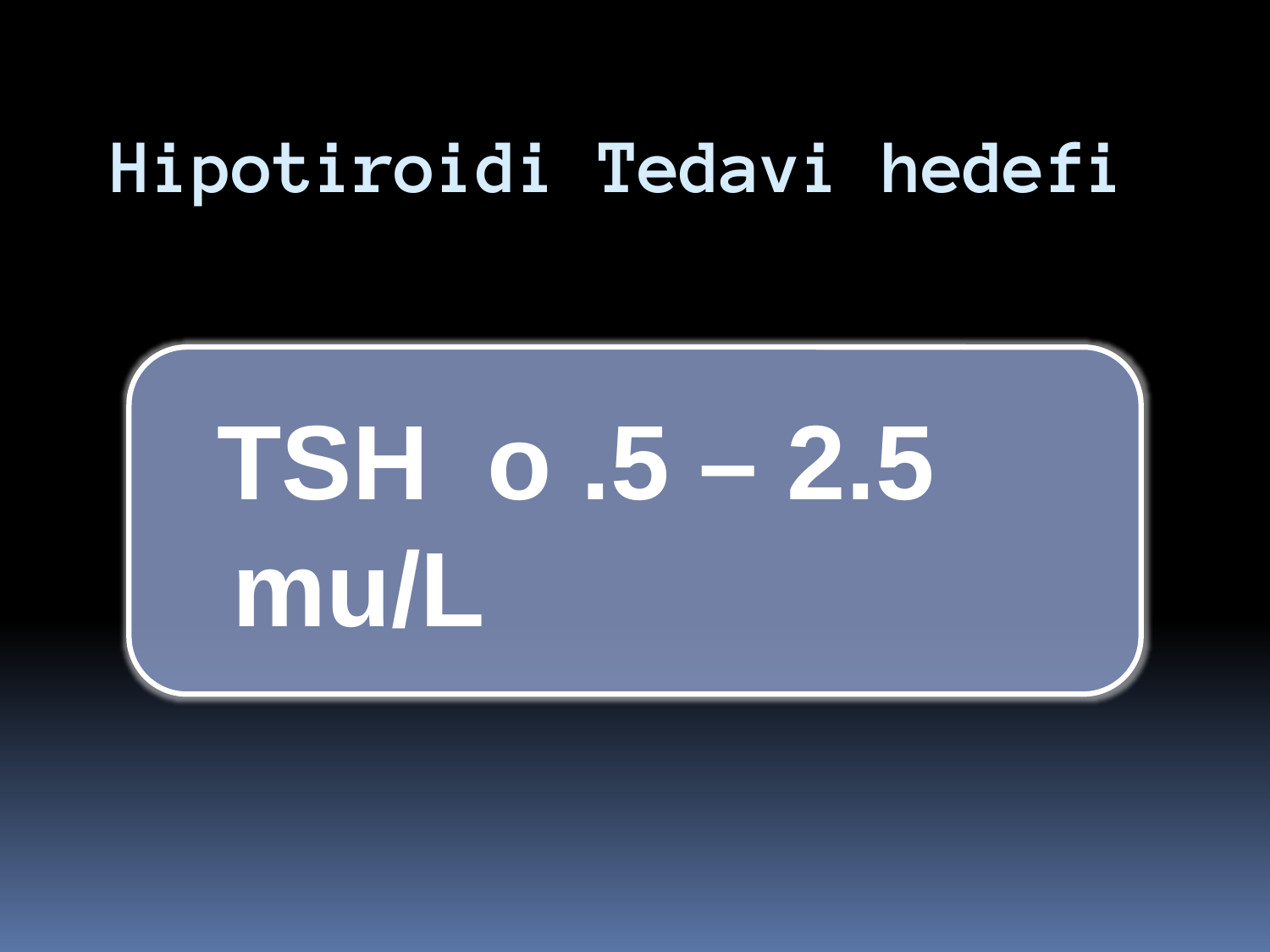

# Hipotiroidi Tedavi hedefi
  TSH  o .5 – 2.5 mu/L